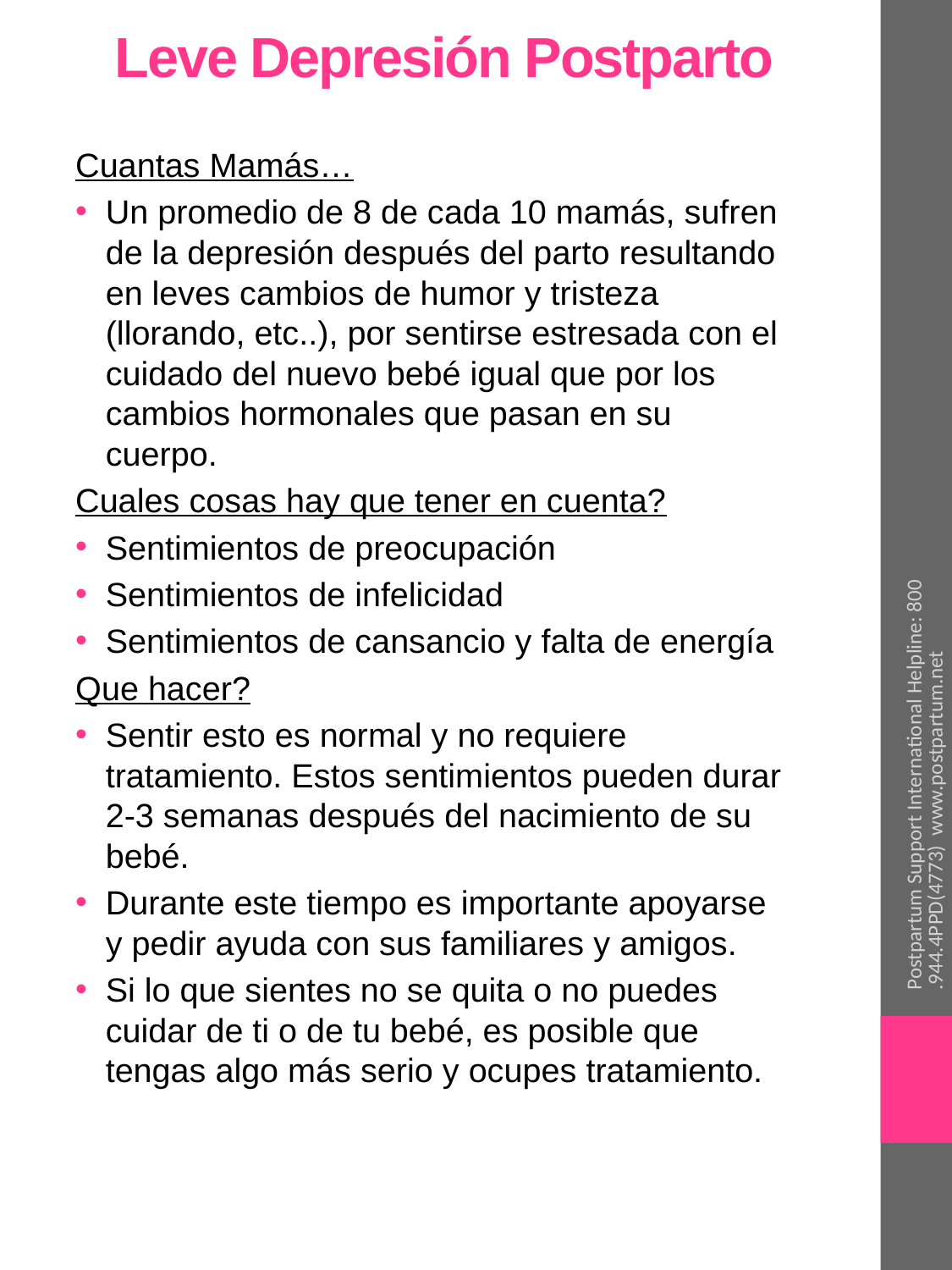

# Leve Depresión Postparto
Cuantas Mamás…
Un promedio de 8 de cada 10 mamás, sufren de la depresión después del parto resultando en leves cambios de humor y tristeza (llorando, etc..), por sentirse estresada con el cuidado del nuevo bebé igual que por los cambios hormonales que pasan en su cuerpo.
Cuales cosas hay que tener en cuenta?
Sentimientos de preocupación
Sentimientos de infelicidad
Sentimientos de cansancio y falta de energía
Que hacer?
Sentir esto es normal y no requiere tratamiento. Estos sentimientos pueden durar 2-3 semanas después del nacimiento de su bebé.
Durante este tiempo es importante apoyarse y pedir ayuda con sus familiares y amigos.
Si lo que sientes no se quita o no puedes cuidar de ti o de tu bebé, es posible que tengas algo más serio y ocupes tratamiento.

Postpartum Support International Helpline: 800.944.4PPD(4773)  www.postpartum.net